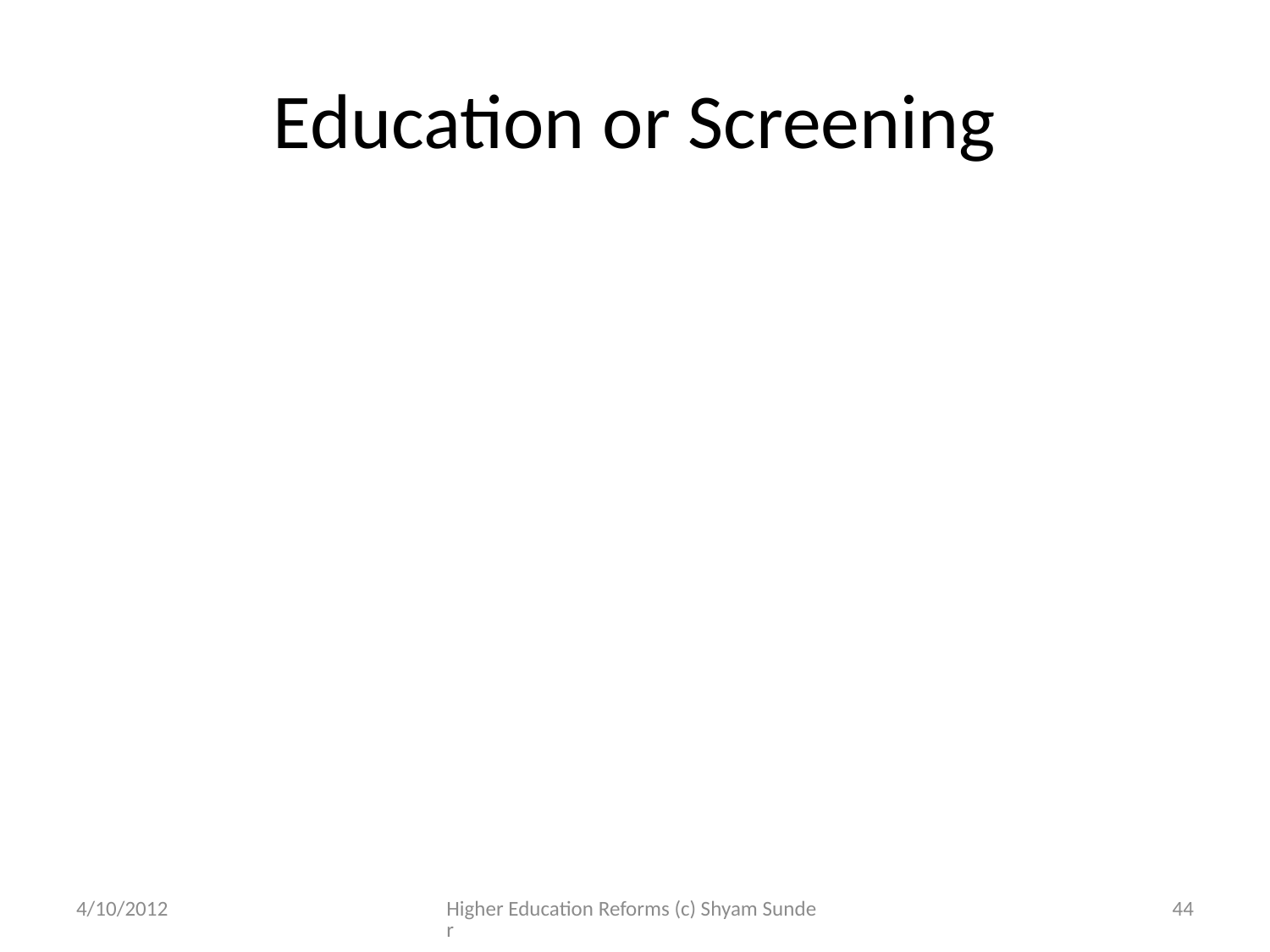

# Education or Screening

4/10/2012
Higher Education Reforms (c) Shyam Sunder
44